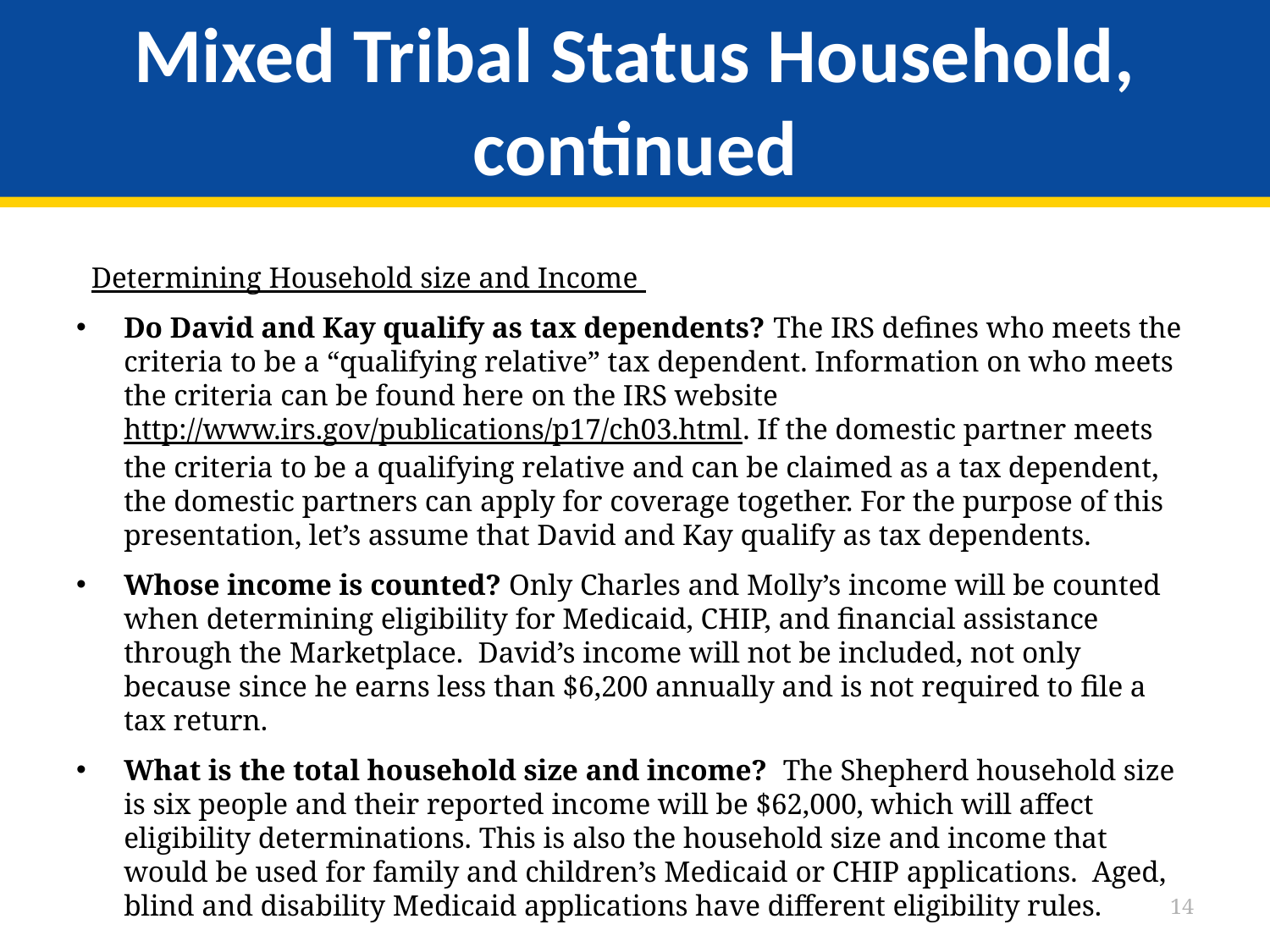

# Mixed Tribal Status Household, continued
Determining Household size and Income
Do David and Kay qualify as tax dependents? The IRS defines who meets the criteria to be a “qualifying relative” tax dependent. Information on who meets the criteria can be found here on the IRS website http://www.irs.gov/publications/p17/ch03.html. If the domestic partner meets the criteria to be a qualifying relative and can be claimed as a tax dependent, the domestic partners can apply for coverage together. For the purpose of this presentation, let’s assume that David and Kay qualify as tax dependents.
Whose income is counted? Only Charles and Molly’s income will be counted when determining eligibility for Medicaid, CHIP, and financial assistance through the Marketplace.  David’s income will not be included, not only because since he earns less than $6,200 annually and is not required to file a tax return.
What is the total household size and income?  The Shepherd household size is six people and their reported income will be $62,000, which will affect eligibility determinations. This is also the household size and income that would be used for family and children’s Medicaid or CHIP applications.  Aged, blind and disability Medicaid applications have different eligibility rules.
14